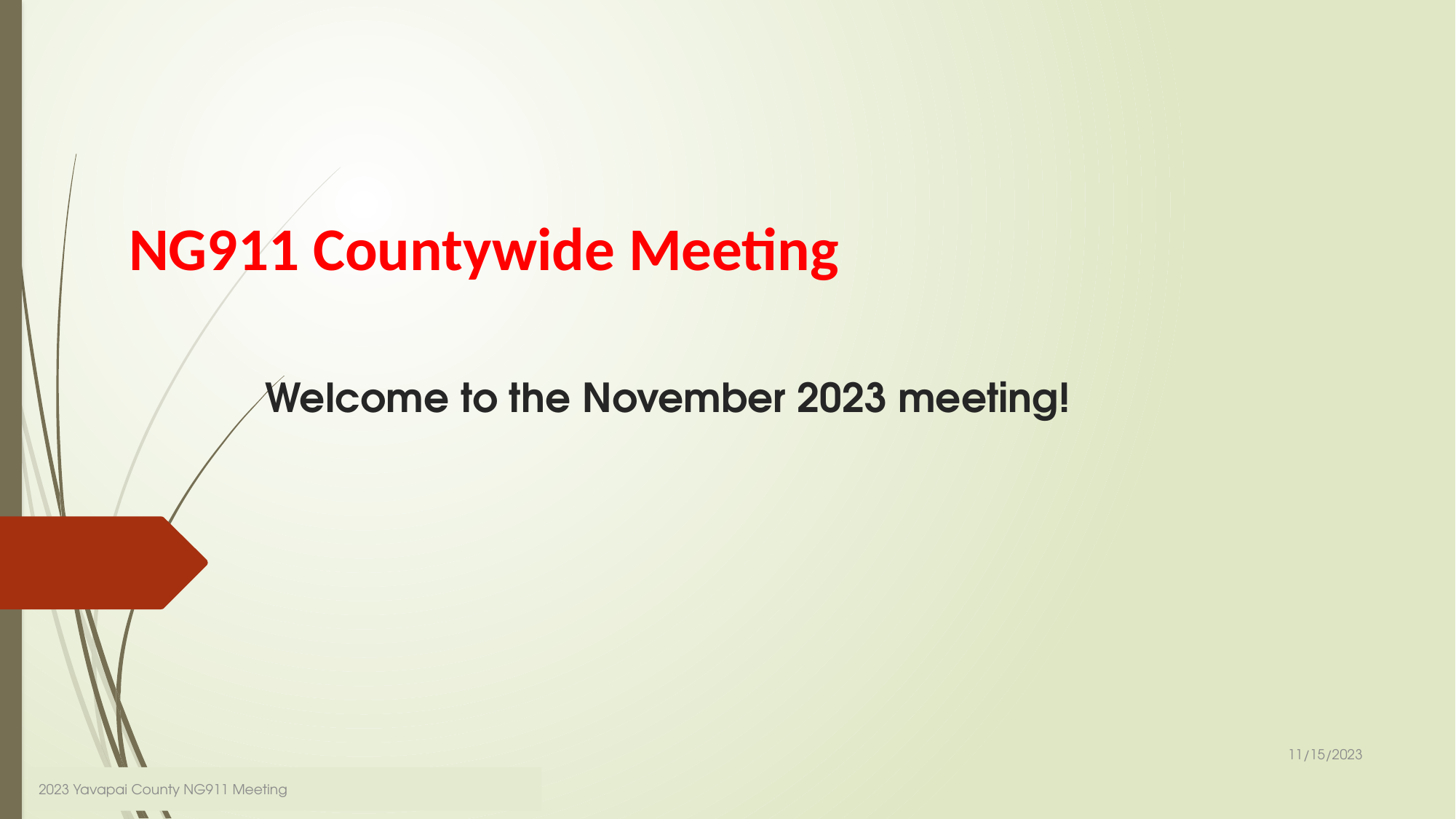

NG911 Countywide Meeting
# Welcome to the November 2023 meeting!
11/15/2023
2023 Yavapai County NG911 Meeting